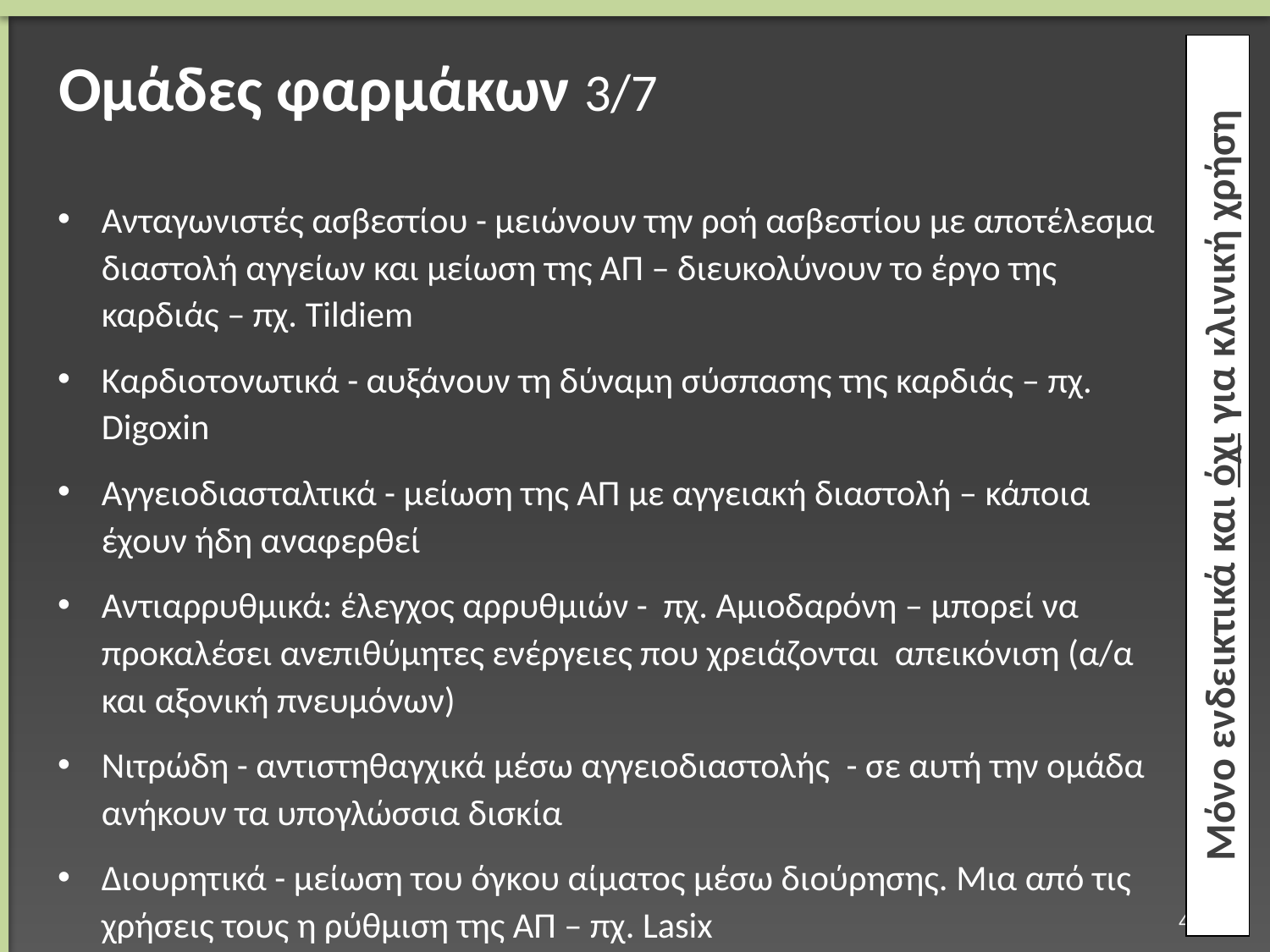

# Ομάδες φαρμάκων 3/7
Ανταγωνιστές ασβεστίου - μειώνουν την ροή ασβεστίου με αποτέλεσμα διαστολή αγγείων και μείωση της ΑΠ – διευκολύνουν το έργο της καρδιάς – πχ. Tildiem
Καρδιοτονωτικά - αυξάνουν τη δύναμη σύσπασης της καρδιάς – πχ. Digoxin
Αγγειοδιασταλτικά - μείωση της ΑΠ με αγγειακή διαστολή – κάποια έχουν ήδη αναφερθεί
Αντιαρρυθμικά: έλεγχος αρρυθμιών -  πχ. Αμιοδαρόνη – μπορεί να προκαλέσει ανεπιθύμητες ενέργειες που χρειάζονται  απεικόνιση (α/α  και αξονική πνευμόνων)
Νιτρώδη - αντιστηθαγχικά μέσω αγγειοδιαστολής  - σε αυτή την ομάδα ανήκουν τα υπογλώσσια δισκία
Διουρητικά - μείωση του όγκου αίματος μέσω διούρησης. Μια από τις χρήσεις τους η ρύθμιση της ΑΠ – πχ. Lasix
Μόνο ενδεικτικά και όχι για κλινική χρήση
47